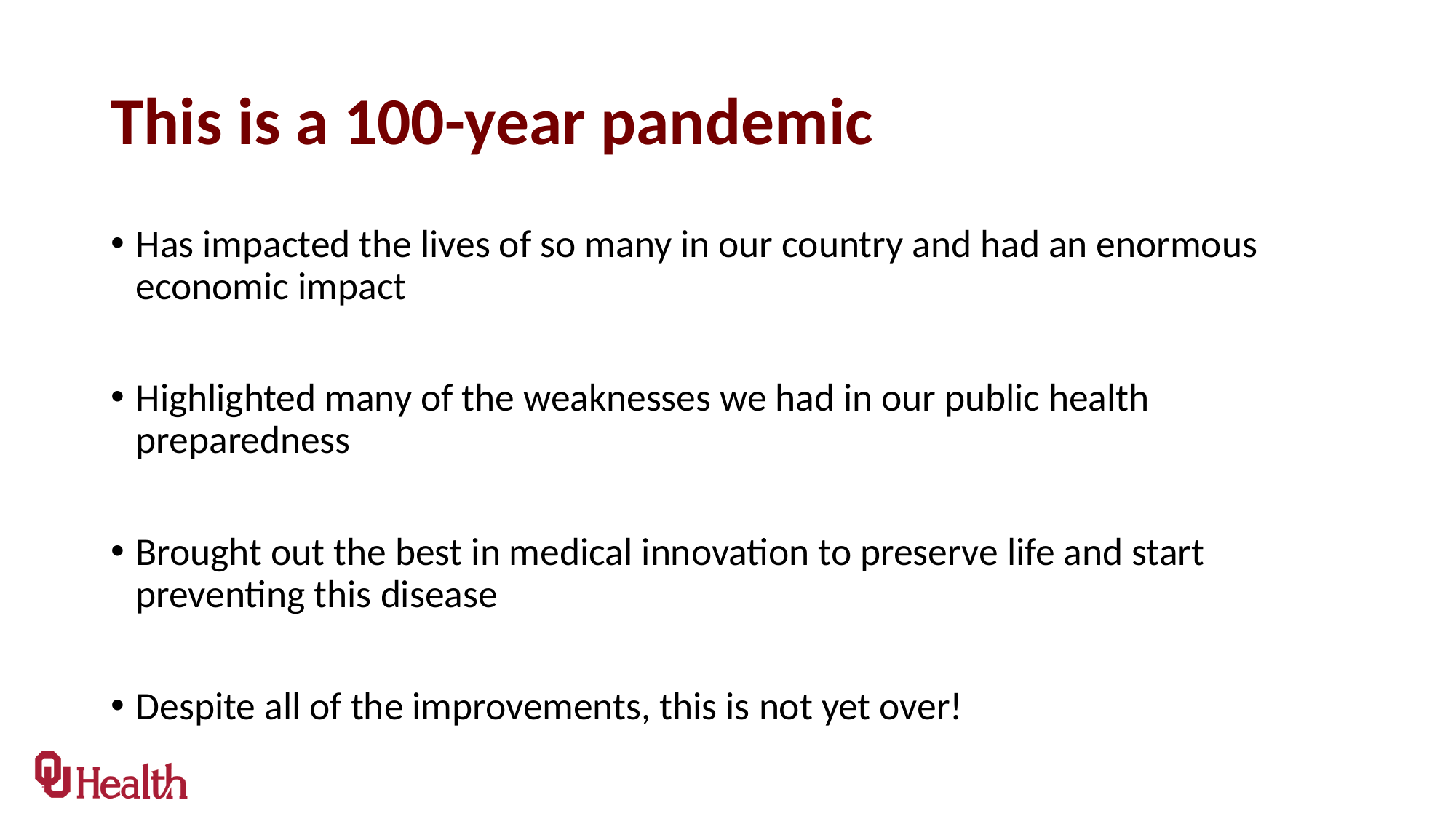

# This is a 100-year pandemic
Has impacted the lives of so many in our country and had an enormous economic impact

Highlighted many of the weaknesses we had in our public health preparedness

Brought out the best in medical innovation to preserve life and start preventing this disease

Despite all of the improvements, this is not yet over!